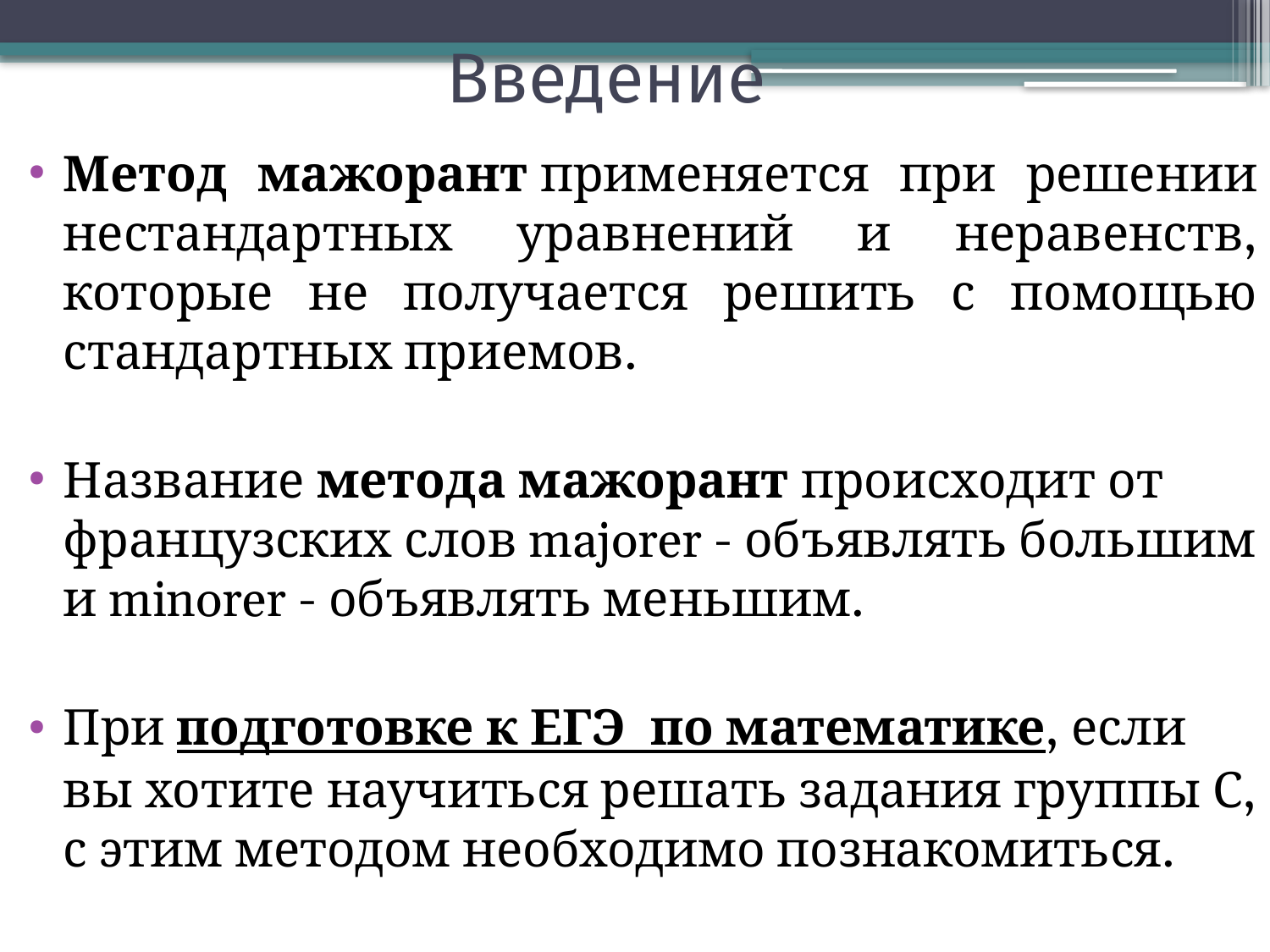

# Введение
Метод мажорант применяется при решении нестандартных уравнений и неравенств, которые не получается решить с помощью стандартных приемов.

Название метода мажорант происходит от французских слов majorer - объявлять большим и minorer - объявлять меньшим.

При подготовке к ЕГЭ  по математике, если вы хотите научиться решать задания группы С, с этим методом необходимо познакомиться.